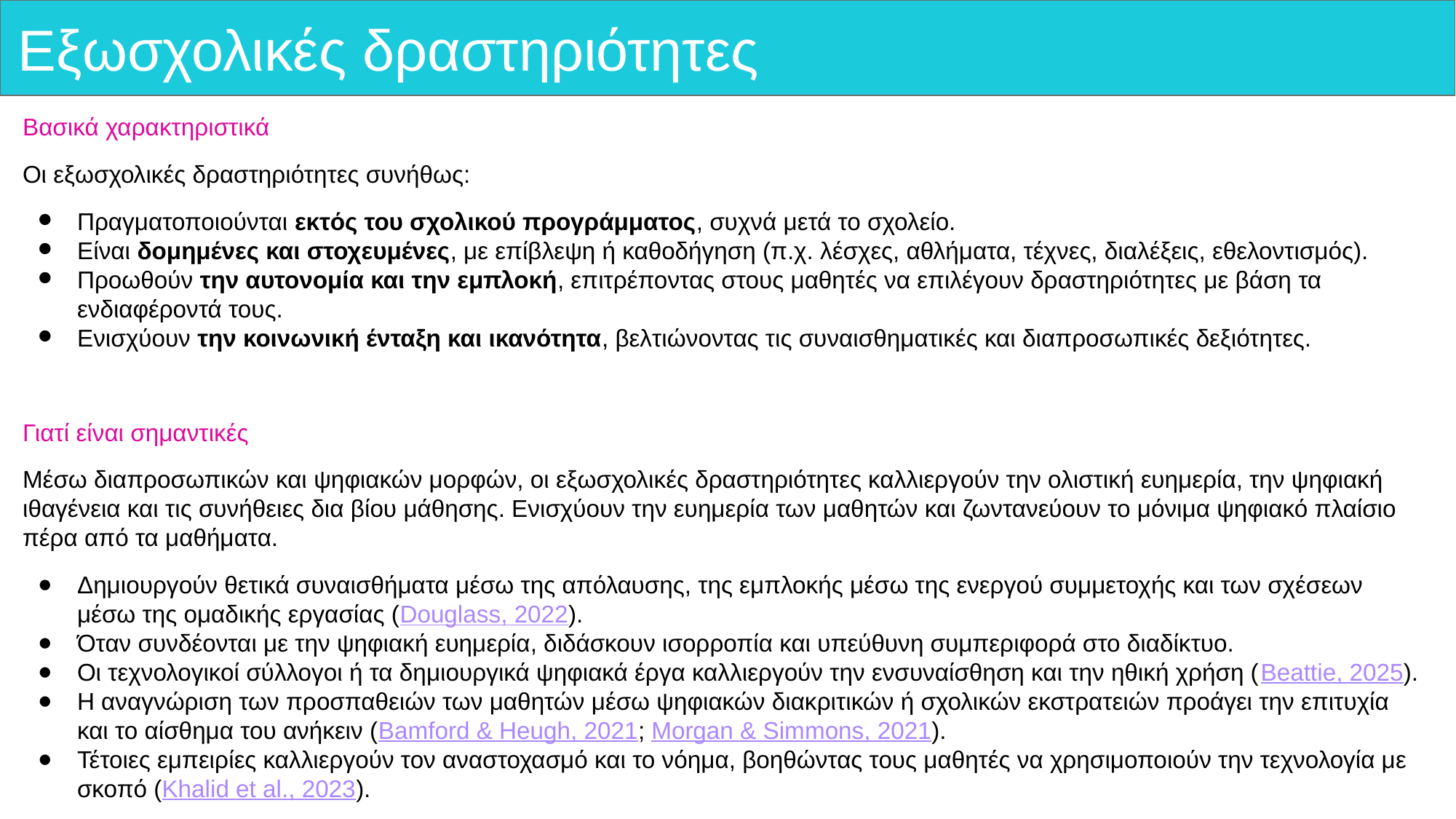

# Εξωσχολικές δραστηριότητες
Βασικά χαρακτηριστικά
Οι εξωσχολικές δραστηριότητες συνήθως:
Πραγματοποιούνται εκτός του σχολικού προγράμματος, συχνά μετά το σχολείο.
Είναι δομημένες και στοχευμένες, με επίβλεψη ή καθοδήγηση (π.χ. λέσχες, αθλήματα, τέχνες, διαλέξεις, εθελοντισμός).
Προωθούν την αυτονομία και την εμπλοκή, επιτρέποντας στους μαθητές να επιλέγουν δραστηριότητες με βάση τα ενδιαφέροντά τους.
Ενισχύουν την κοινωνική ένταξη και ικανότητα, βελτιώνοντας τις συναισθηματικές και διαπροσωπικές δεξιότητες.

Γιατί είναι σημαντικές
Μέσω διαπροσωπικών και ψηφιακών μορφών, οι εξωσχολικές δραστηριότητες καλλιεργούν την ολιστική ευημερία, την ψηφιακή ιθαγένεια και τις συνήθειες δια βίου μάθησης. Ενισχύουν την ευημερία των μαθητών και ζωντανεύουν το μόνιμα ψηφιακό πλαίσιο πέρα από τα μαθήματα.
Δημιουργούν θετικά συναισθήματα μέσω της απόλαυσης, της εμπλοκής μέσω της ενεργού συμμετοχής και των σχέσεων μέσω της ομαδικής εργασίας (Douglass, 2022).
Όταν συνδέονται με την ψηφιακή ευημερία, διδάσκουν ισορροπία και υπεύθυνη συμπεριφορά στο διαδίκτυο.
Οι τεχνολογικοί σύλλογοι ή τα δημιουργικά ψηφιακά έργα καλλιεργούν την ενσυναίσθηση και την ηθική χρήση (Beattie, 2025).
Η αναγνώριση των προσπαθειών των μαθητών μέσω ψηφιακών διακριτικών ή σχολικών εκστρατειών προάγει την επιτυχία και το αίσθημα του ανήκειν (Bamford & Heugh, 2021; Morgan & Simmons, 2021).
Τέτοιες εμπειρίες καλλιεργούν τον αναστοχασμό και το νόημα, βοηθώντας τους μαθητές να χρησιμοποιούν την τεχνολογία με σκοπό (Khalid et al., 2023).